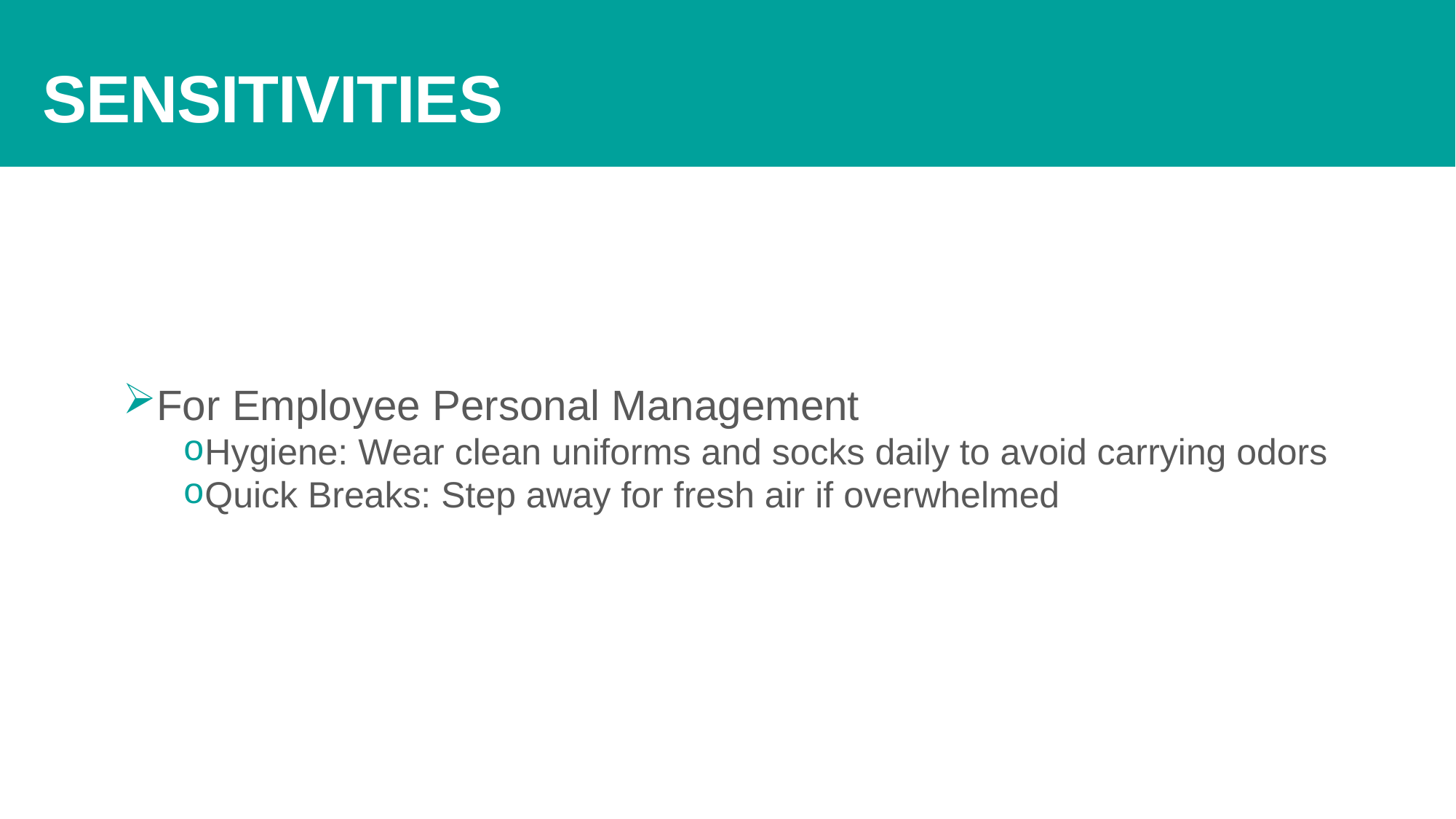

# SENSITIVITIES

For Employee Personal Management
Hygiene: Wear clean uniforms and socks daily to avoid carrying odors
Quick Breaks: Step away for fresh air if overwhelmed